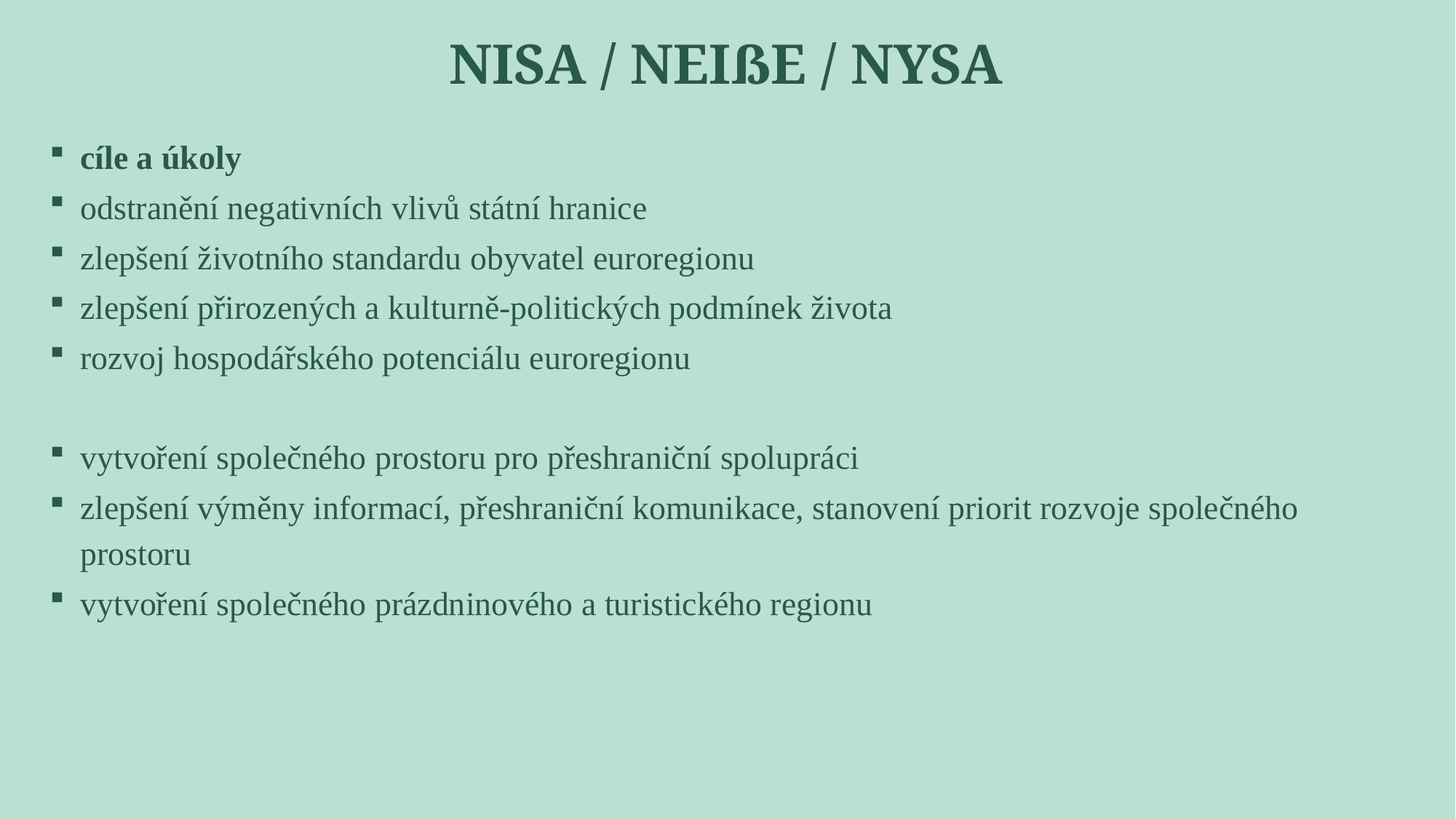

# Nisa / neiße / nysa
cíle a úkoly
odstranění negativních vlivů státní hranice
zlepšení životního standardu obyvatel euroregionu
zlepšení přirozených a kulturně-politických podmínek života
rozvoj hospodářského potenciálu euroregionu

vytvoření společného prostoru pro přeshraniční spolupráci
zlepšení výměny informací, přeshraniční komunikace, stanovení priorit rozvoje společného prostoru
vytvoření společného prázdninového a turistického regionu